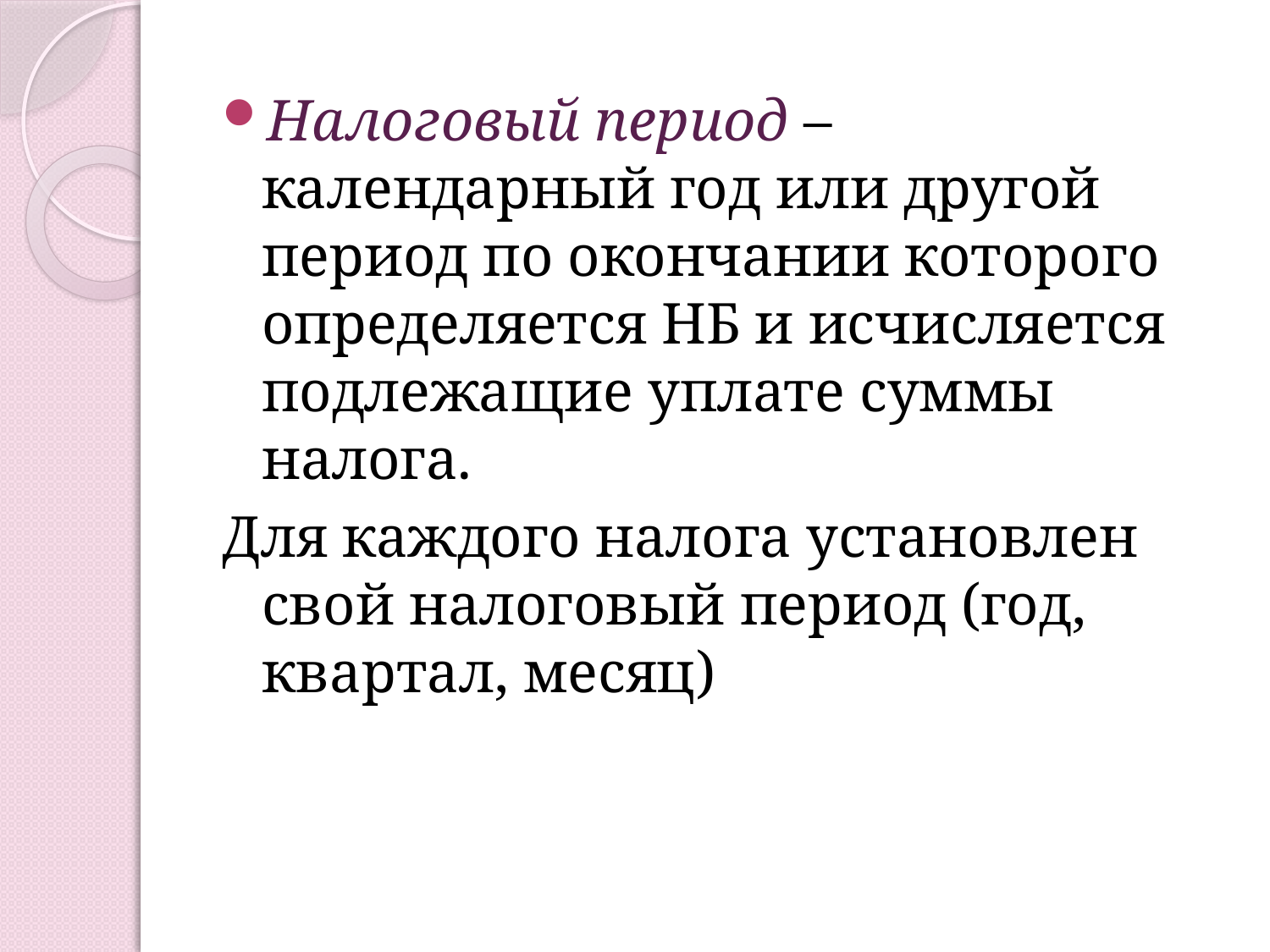

Налоговый период – календарный год или другой период по окончании которого определяется НБ и исчисляется подлежащие уплате суммы налога.
Для каждого налога установлен свой налоговый период (год, квартал, месяц)